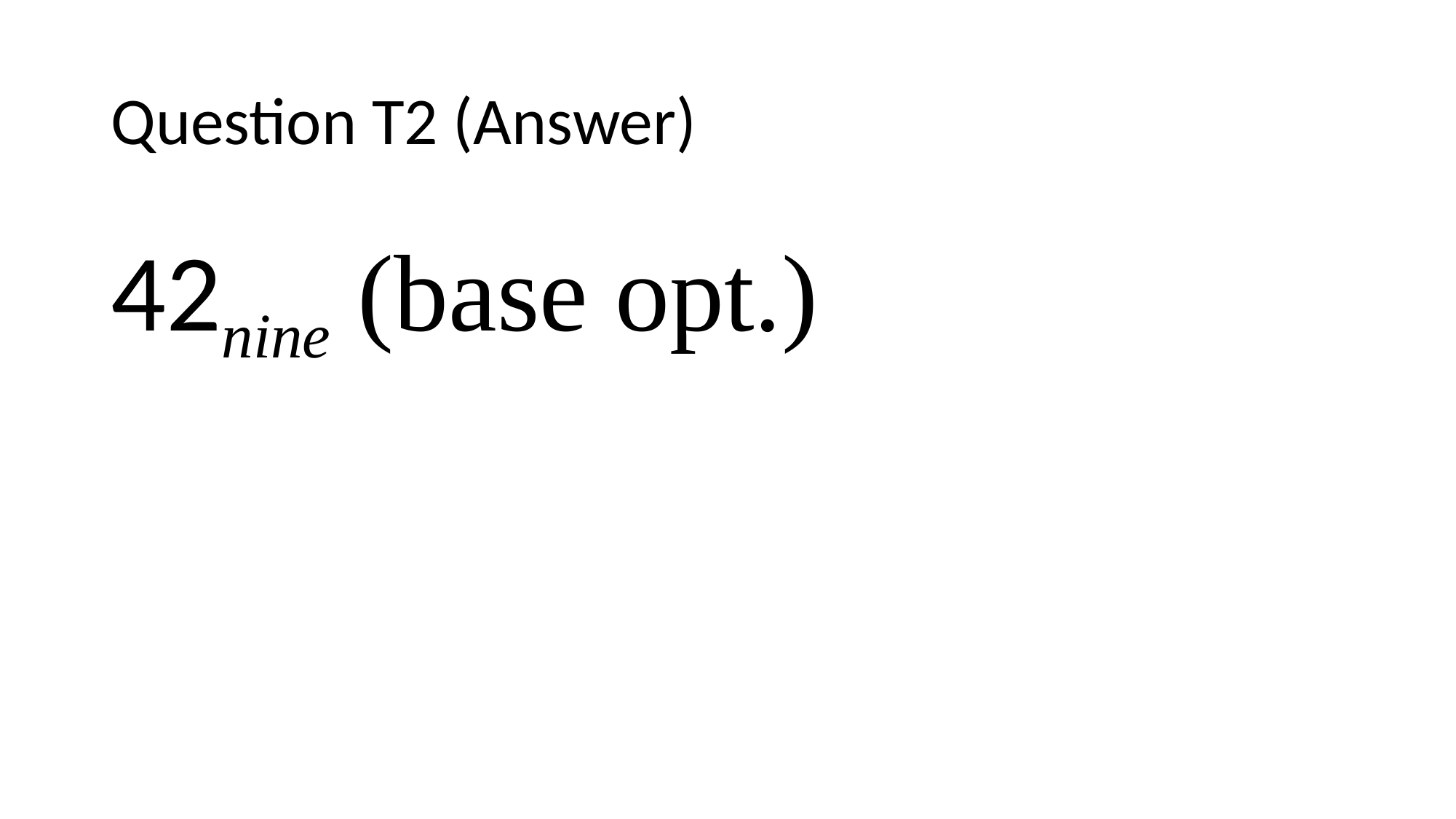

# Question T2 (Answer)
42nine (base opt.)